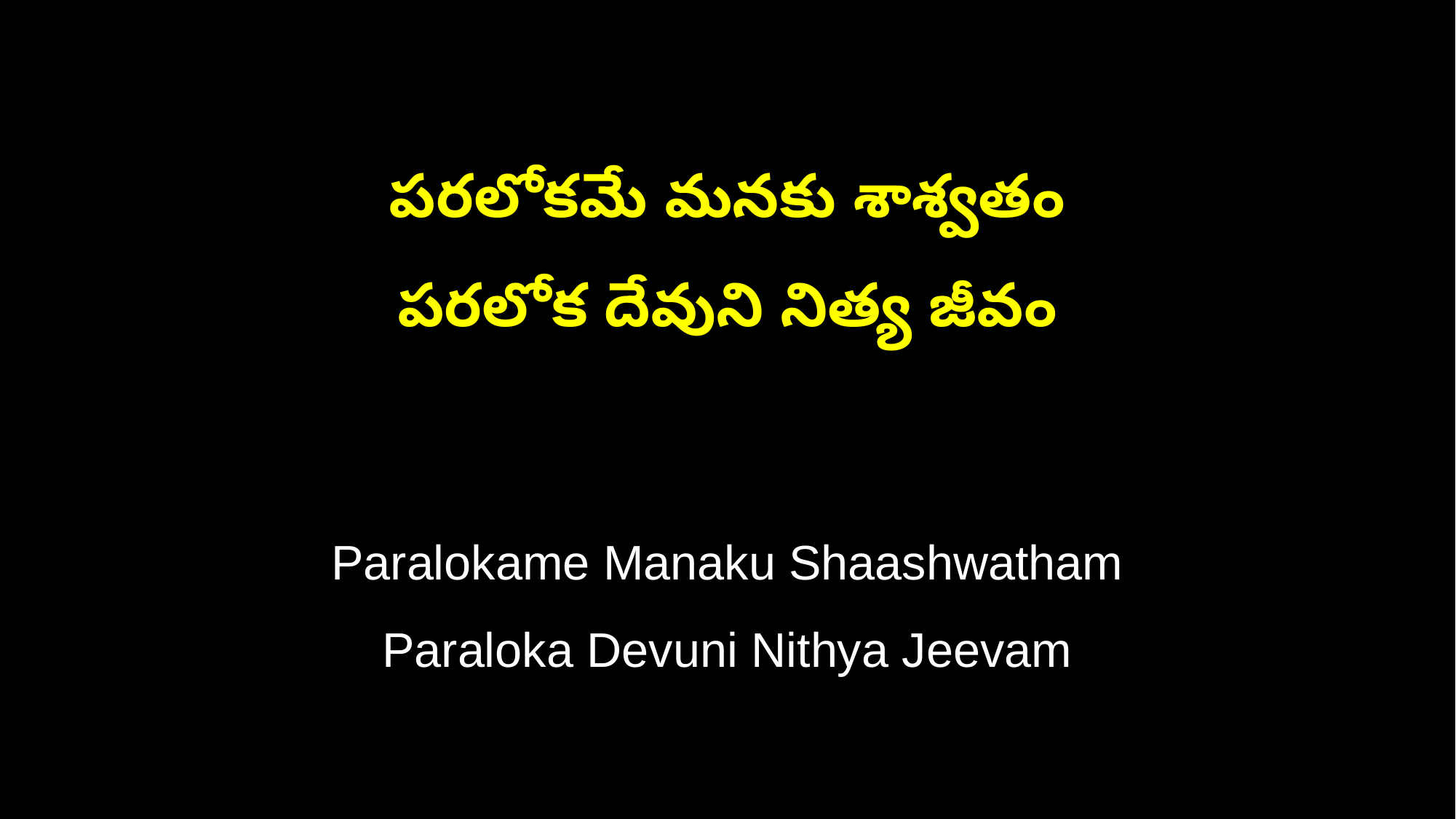

పరలోకమే మనకు శాశ్వతం
పరలోక దేవుని నిత్య జీవం
Paralokame Manaku Shaashwatham
Paraloka Devuni Nithya Jeevam